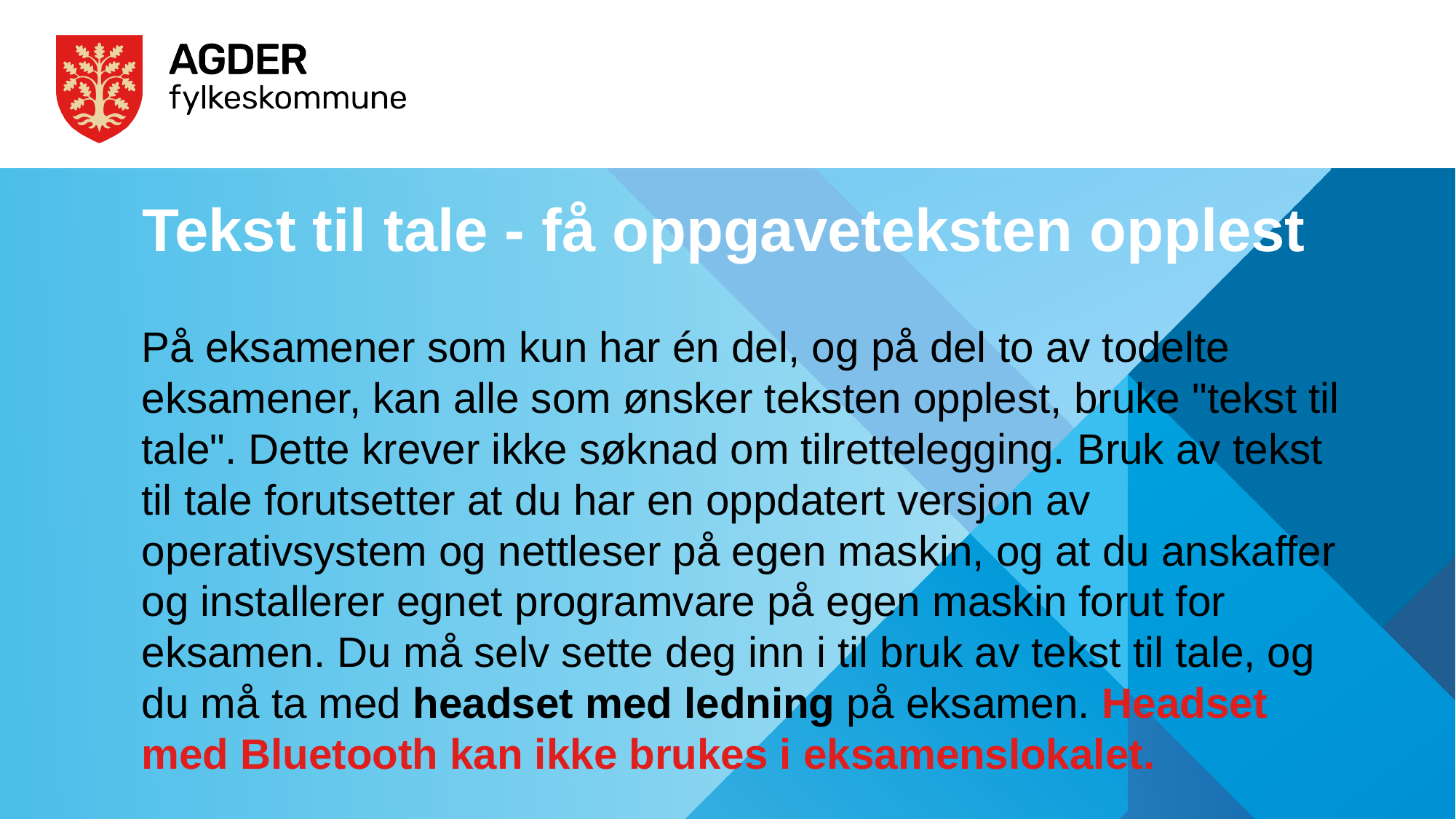

# Tekst til tale - få oppgaveteksten opplest
På eksamener som kun har én del, og på del to av todelte eksamener, kan alle som ønsker teksten opplest, bruke "tekst til tale". Dette krever ikke søknad om tilrettelegging. Bruk av tekst til tale forutsetter at du har en oppdatert versjon av operativsystem og nettleser på egen maskin, og at du anskaffer og installerer egnet programvare på egen maskin forut for eksamen. Du må selv sette deg inn i til bruk av tekst til tale, og du må ta med headset med ledning på eksamen. Headset med Bluetooth kan ikke brukes i eksamenslokalet.